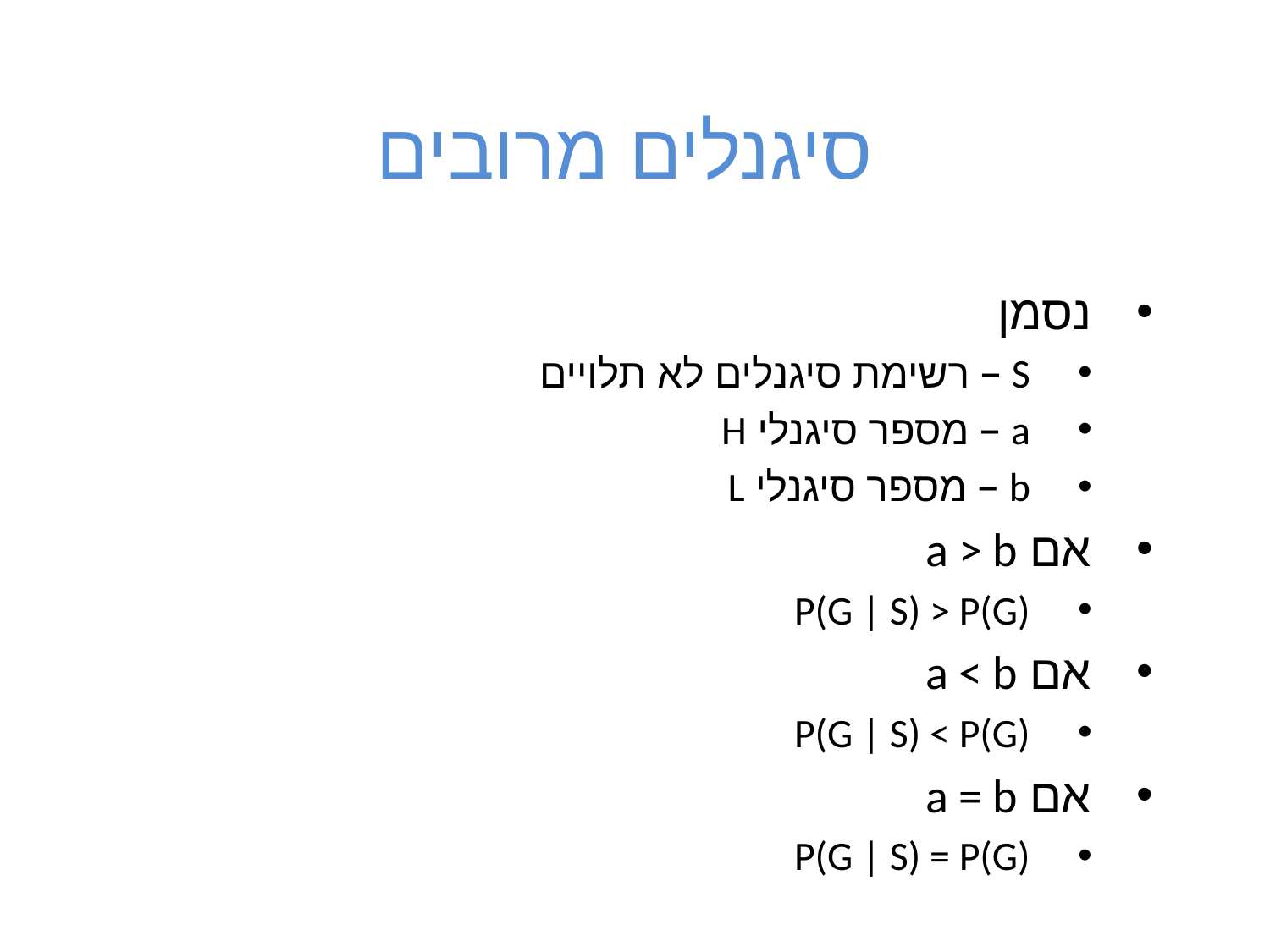

# סיגנלים מרובים
נסמן
S – רשימת סיגנלים לא תלויים
a – מספר סיגנלי H
b – מספר סיגנלי L
אם a > b
P(G | S) > P(G)
אם a < b
P(G | S) < P(G)
אם a = b
P(G | S) = P(G)